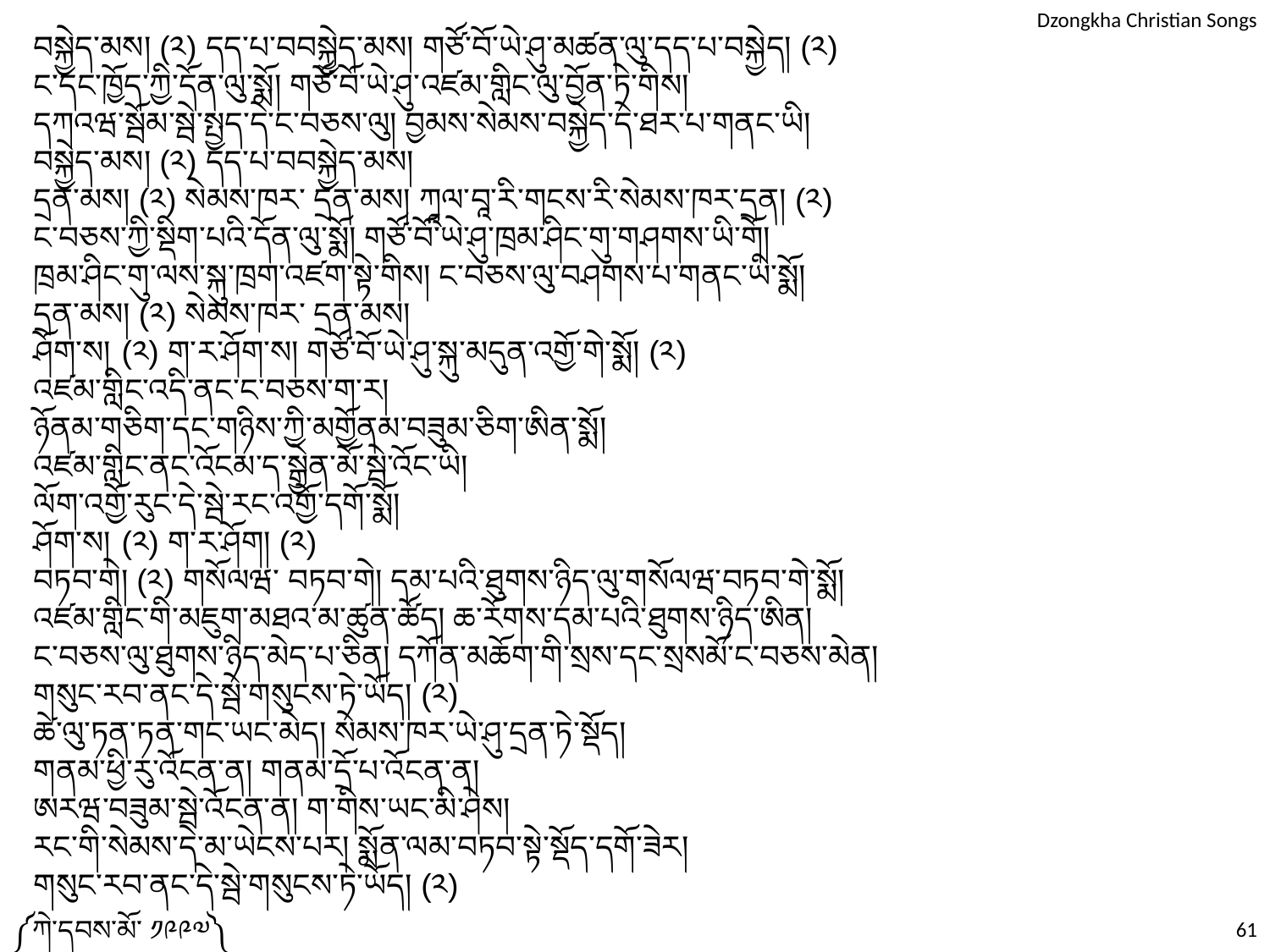

བསྐྱེད་མས། (༢) དད་པ་བབསྐྱེད་མས། གཙོ་བོ་ཡེ་ཤུ་མཚན་ལུ་དད་པ་བསྐྱེད། (༢)
ང་དང་ཁྱོད་ཀྱི་དོན་ལུ་སྨོ། གཙོ་བོ་ཡེ་ཤུ་འཛམ་གླིང་ལུ་བྱོན་ཏེ་གིས།
དཀའཝ་སྦོམ་སྦེ་སྤྱད་དེ་ང་བཅས་ལུ། བྱམས་སེམས་བསྐྱེད་དེ་ཐར་པ་གནང་ཡི།
བསྐྱེད་མས། (༢) དད་པ་བབསྐྱེད་མས།
དྲན་མས། (༢) སེམས་ཁར་ དྲན་མས། ཀཱལ་བཱ་རི་གངས་རི་སེམས་ཁར་དྲན། (༢)
ང་བཅས་ཀྱི་སྡིག་པའི་དོན་ལུ་སྨོ། གཙོ་བོ་ཡེ་ཤུ་ཁྲམ་ཤིང་གུ་གཤགས་ཡི་གོ།
ཁྲམ་ཤིང་གུ་ལས་སྐུ་ཁྲག་འཛག་སྟེ་གིས། ང་བཅས་ལུ་བཤགས་པ་གནང་ཡི་སྨོ།
དྲན་མས། (༢) སེམས་ཁར་ དྲན་མས།
ཤོག་ས། (༢) ག་ར་ཤོག་ས། གཙོ་བོ་ཡེ་ཤུ་སྐུ་མདུན་འགྱོ་གེ་སྨོ། (༢)
འཛམ་གླིང་འདི་ནང་ང་བཅས་ག་ར།
ཉོནམ་གཅིག་དང་གཉིས་ཀྱི་མགྱོནམ་བཟུམ་ཅིག་ཨིན་སྨོ།
འཛམ་གླིང་ནང་འོངམ་ད་སྒྱེན་མོ་སྦེ་འོང་ཡི།
ལོག་འགྱོ་རུང་དེ་སྦེ་རང་འགྱོ་དགོ་སྨོ།
ཤོག་ས། (༢) ག་ར་ཤོག། (༢)
བཏབ་གེ། (༢) གསོལཝ་ བཏབ་གེ། དམ་པའི་ཐུགས་ཉིད་ལུ་གསོལཝ་བཏབ་གེ་སྨོ།
འཛམ་གླིང་གི་མཇུག་མཐའ་མ་ཚུན་ཚོད། ཆ་རོགས་དམ་པའི་ཐུགས་ཉིད་ཨིན།
ང་བཅས་ལུ་ཐུགས་ཉིད་མེད་པ་ཅིན། དཀོན་མཆོག་གི་སྲས་དང་སྲསམོ་ང་བཅས་མེན།
གསུང་རབ་ནང་དེ་སྦེ་གསུངས་ཏེ་ཡོད། (༢)
ཚེ་ལུ་ཏན་ཏན་གང་ཡང་མེད། སེམས་ཁར་ཡེ་ཤུ་དྲན་ཏེ་སྡོད།
གནམ་ཕྱི་རུ་འོངན་ན། གནམ་དྲོ་པ་འོངན་ན།
ཨརཝ་བཟུམ་སྦེ་འོངན་ན། ག་གིས་ཡང་མི་ཤེས།
རང་གི་སེམས་དེ་མ་ཡེངས་པར། སྨོན་ལམ་བཏབ་སྟེ་སྡོད་དགོ་ཟེར།
གསུང་རབ་ནང་དེ་སྦེ་གསུངས་ཏེ་ཡོད། (༢)
༼ཀེ༌དབས༌མོ༌ ༡༩༩༧༽
61